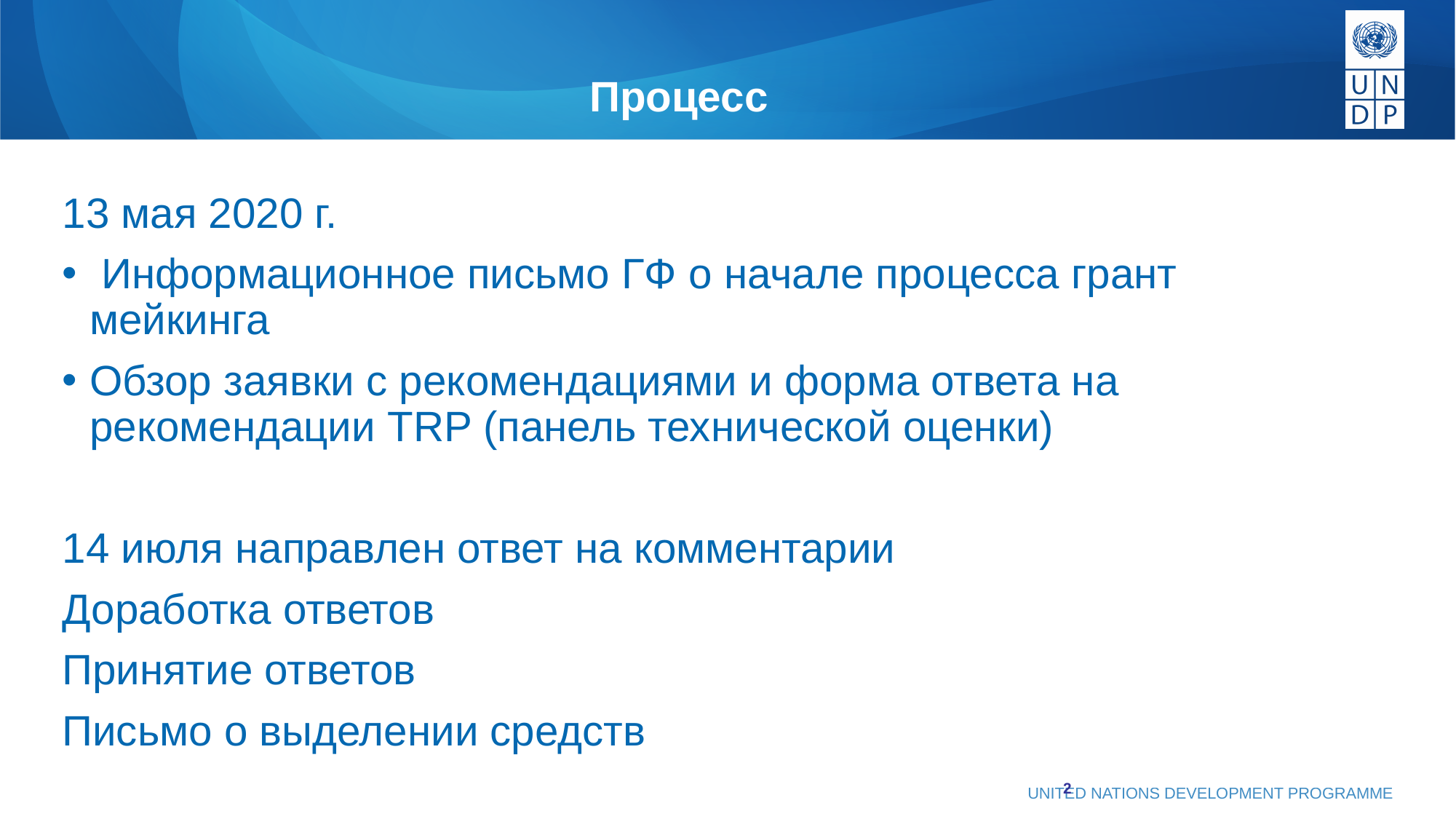

# Процесс
13 мая 2020 г.
 Информационное письмо ГФ о начале процесса грант мейкинга
Обзор заявки с рекомендациями и форма ответа на рекомендации TRP (панель технической оценки)

14 июля направлен ответ на комментарии
Доработка ответов
Принятие ответов
Письмо о выделении средств
2